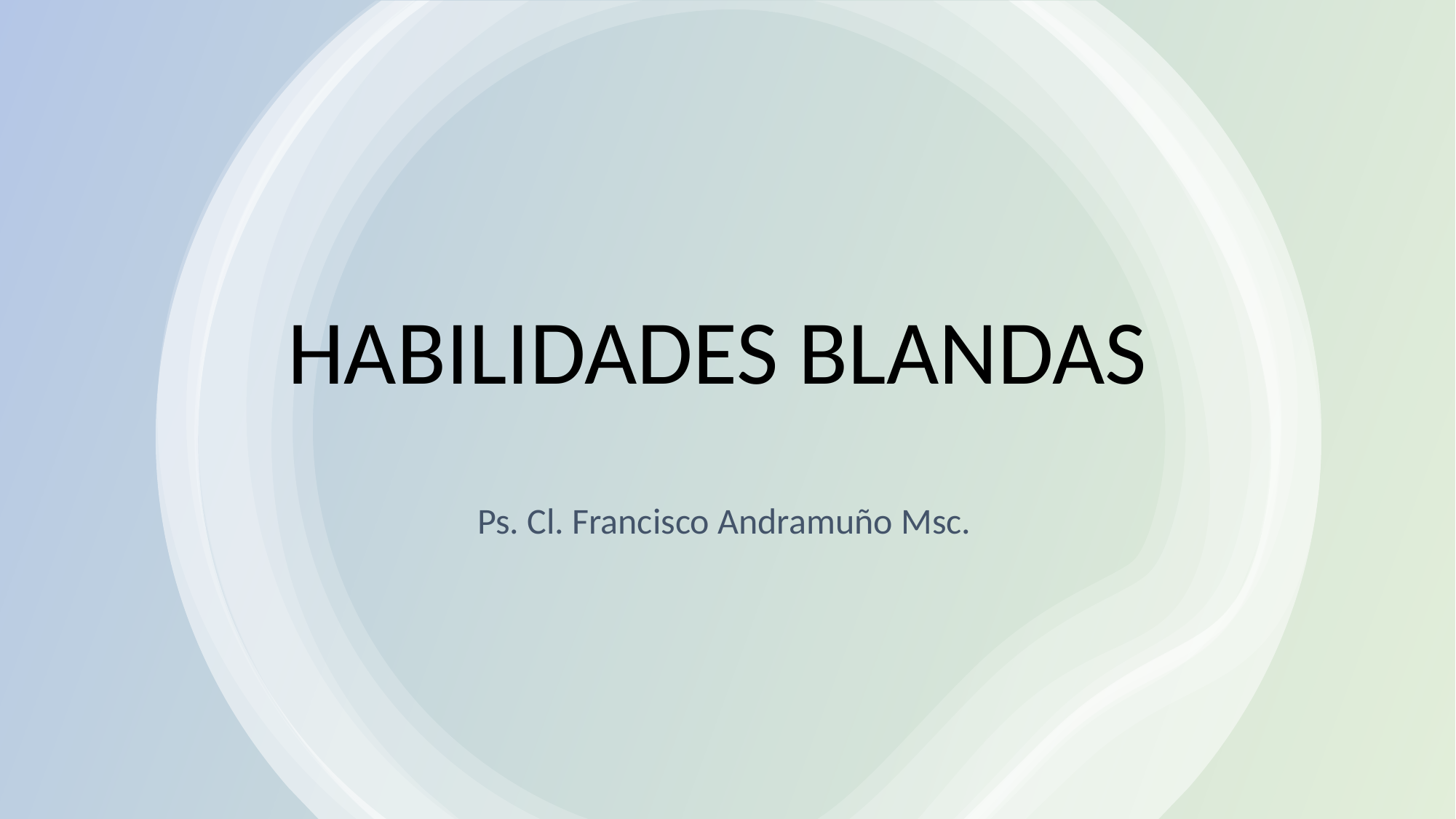

# HABILIDADES BLANDAS
Ps. Cl. Francisco Andramuño Msc.